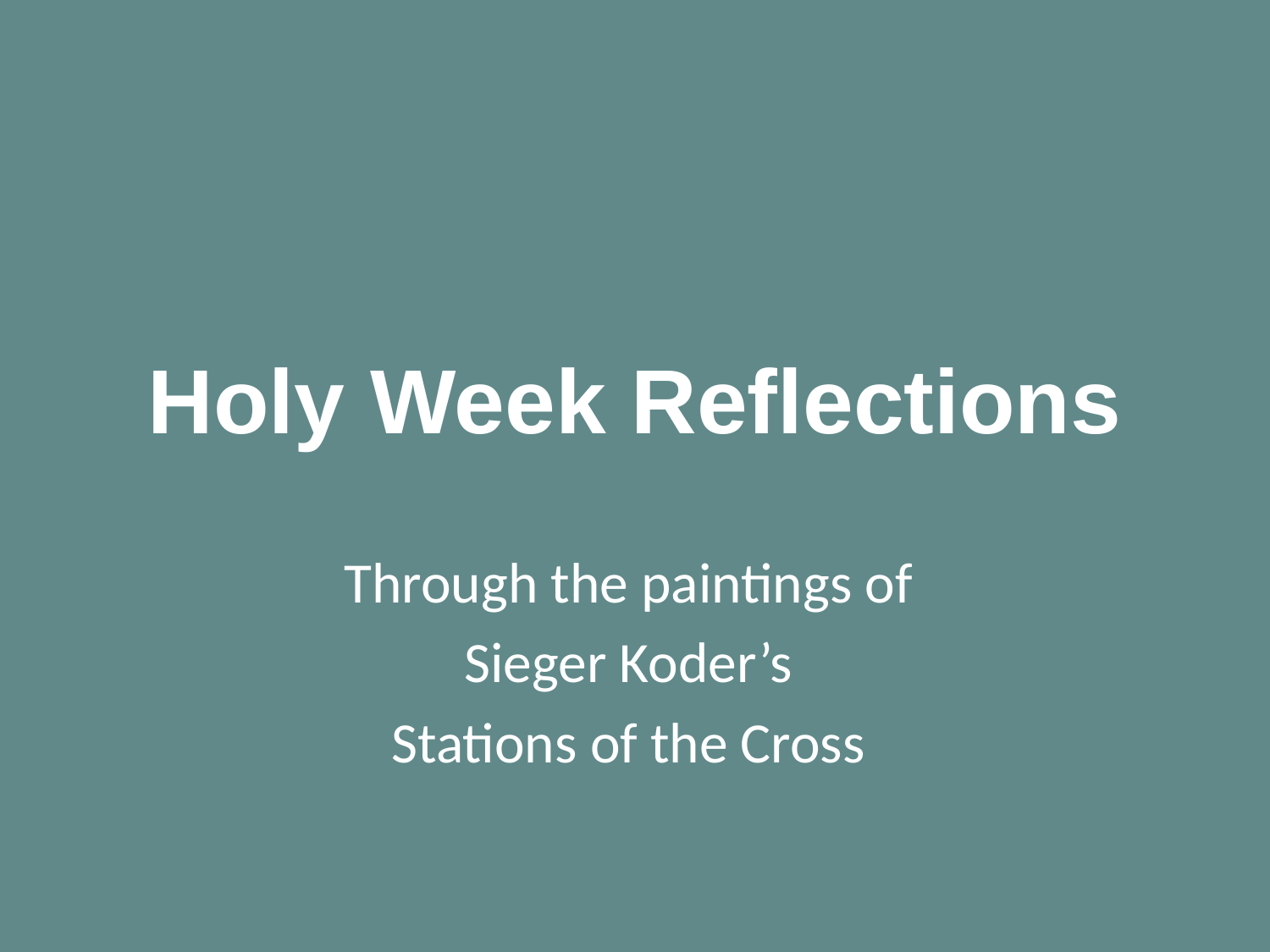

# Holy Week Reflections
Through the paintings of
Sieger Koder’s
Stations of the Cross